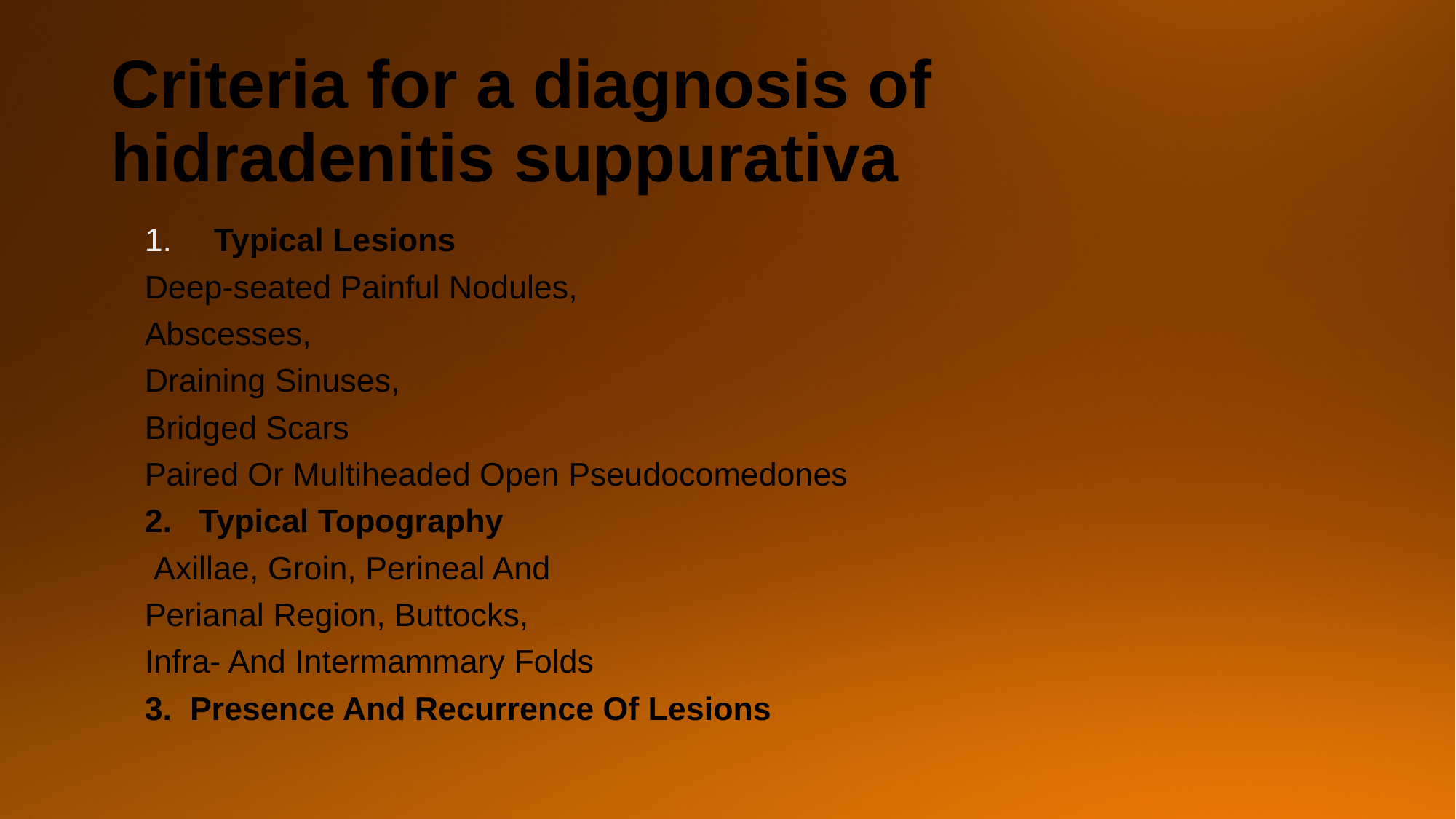

# Criteria for a diagnosis of hidradenitis suppurativa
 Typical Lesions
Deep‐seated Painful Nodules,
Abscesses,
Draining Sinuses,
Bridged Scars
Paired Or Multiheaded Open Pseudocomedones
2.   Typical Topography
 Axillae, Groin, Perineal And
Perianal Region, Buttocks,
Infra‐ And Intermammary Folds
3.  Presence And Recurrence Of Lesions